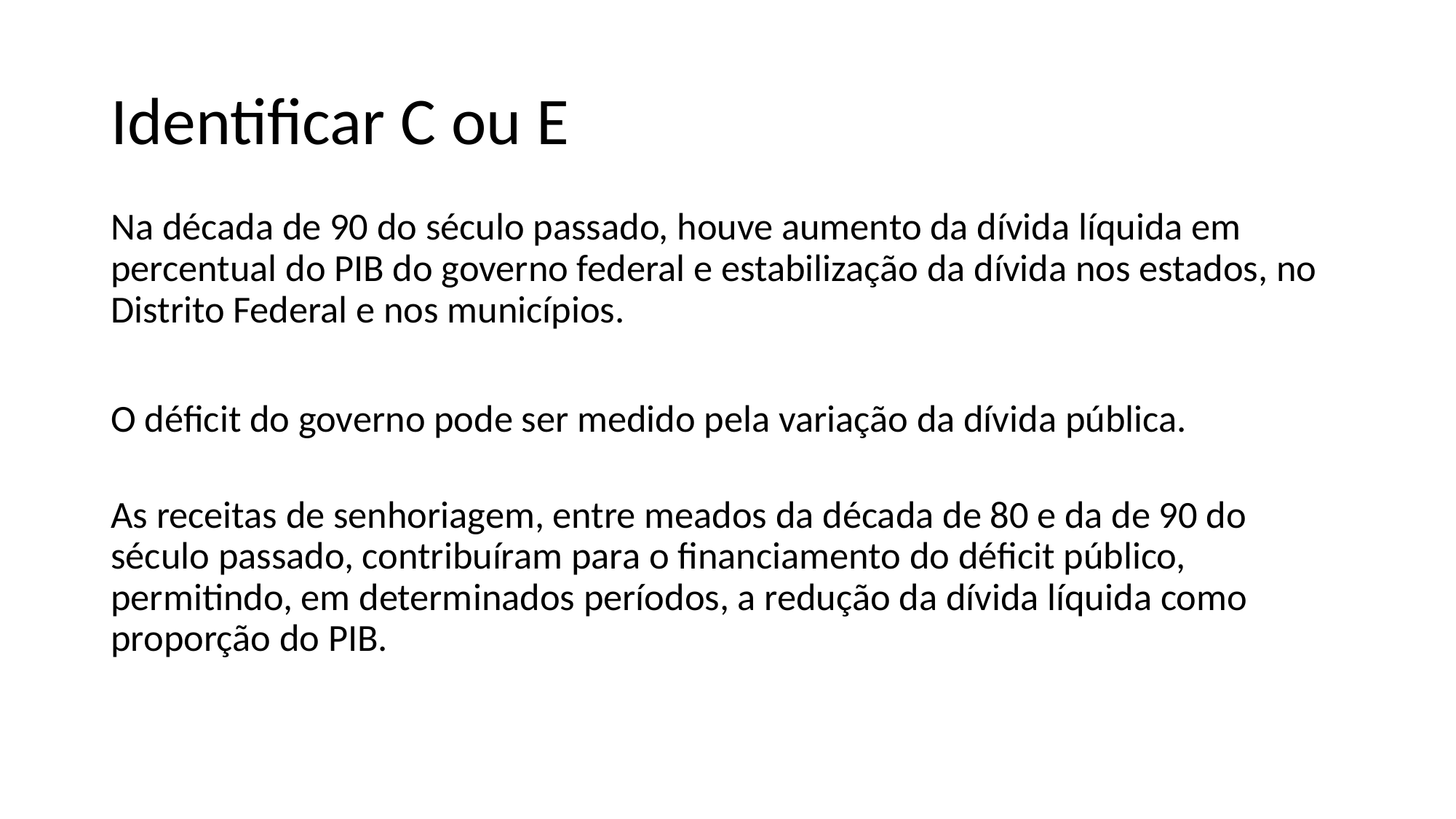

# Identificar C ou E
Na década de 90 do século passado, houve aumento da dívida líquida em percentual do PIB do governo federal e estabilização da dívida nos estados, no Distrito Federal e nos municípios.

O déficit do governo pode ser medido pela variação da dívida pública.
As receitas de senhoriagem, entre meados da década de 80 e da de 90 do século passado, contribuíram para o financiamento do déficit público, permitindo, em determinados períodos, a redução da dívida líquida como proporção do PIB.